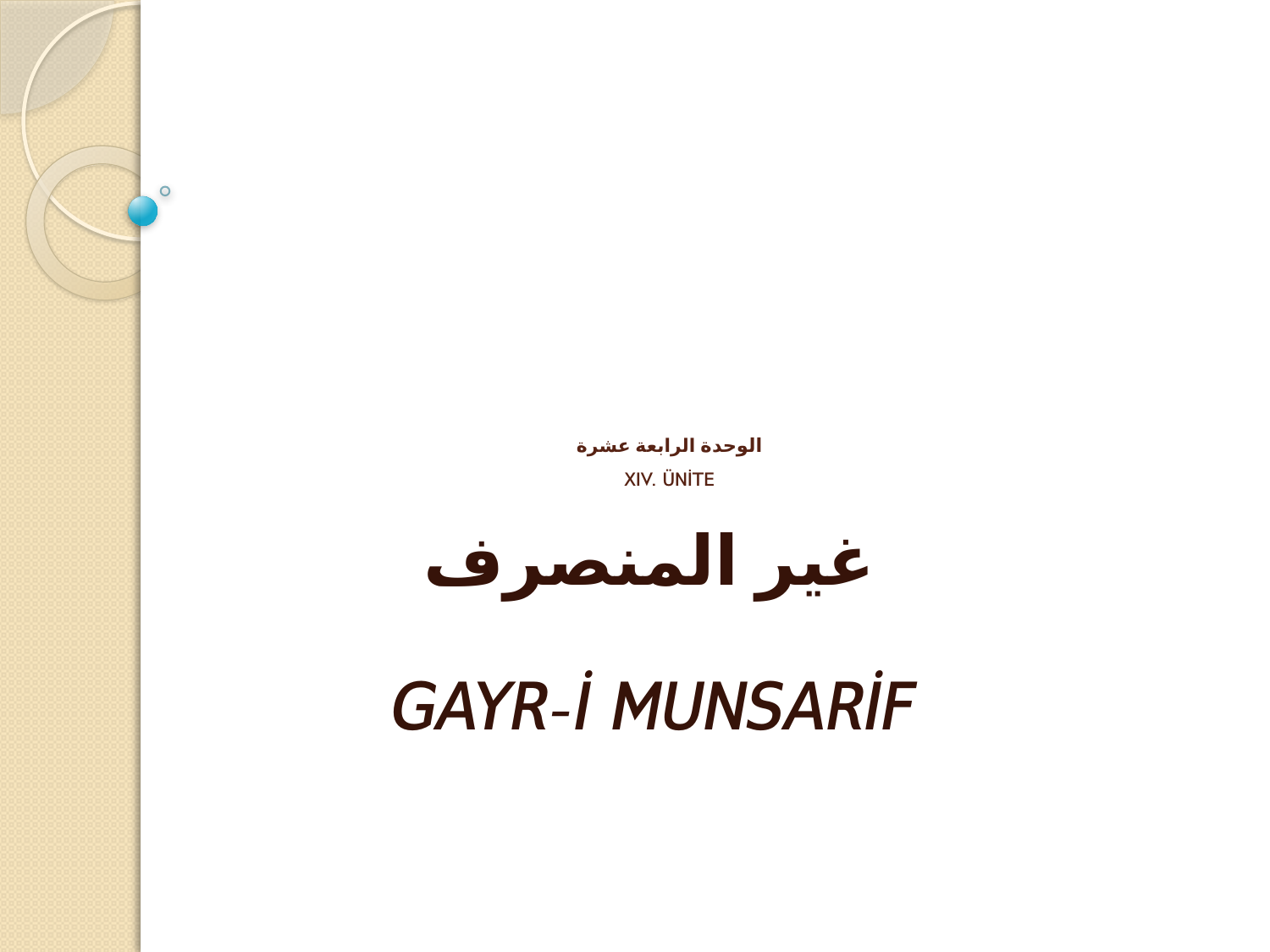

# الوحدة الرابعة عشرة XIV. ÜNİTE
غير المنصرف
GAYR-İ MUNSARİF